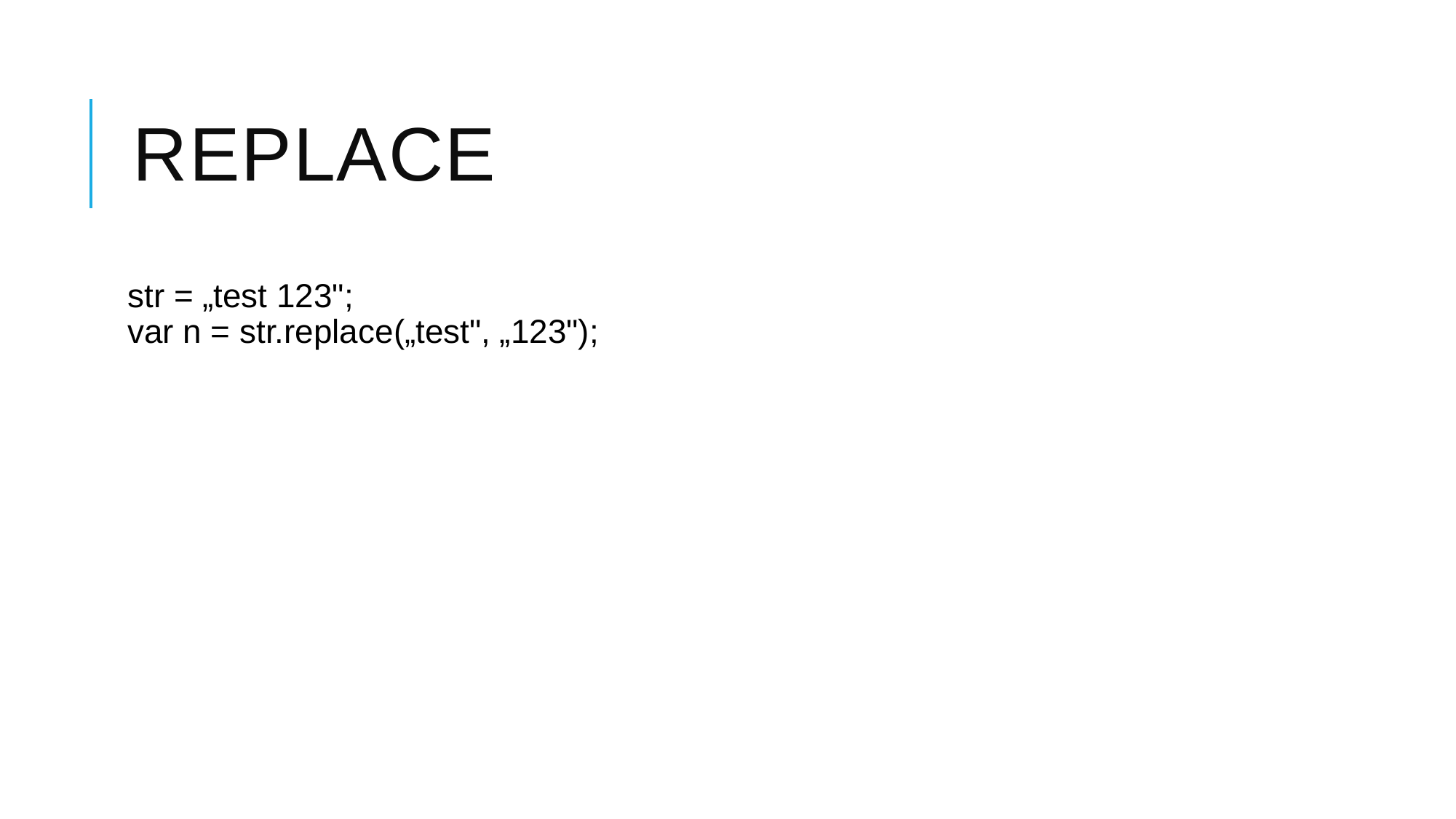

# Replace
str = „test 123";
var n = str.replace(„test", „123");